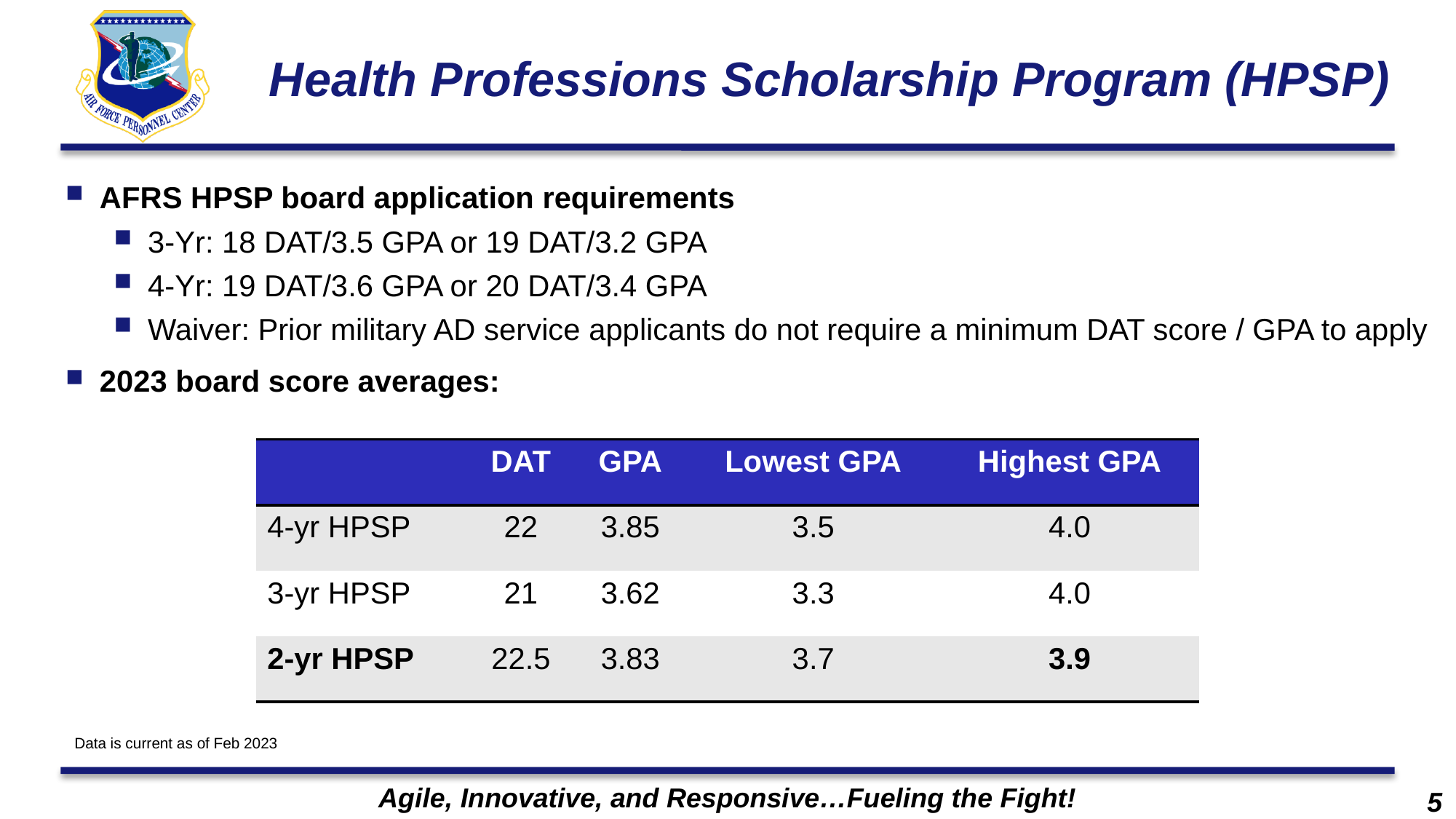

# Health Professions Scholarship Program (HPSP)
AFRS HPSP board application requirements
3-Yr: 18 DAT/3.5 GPA or 19 DAT/3.2 GPA
4-Yr: 19 DAT/3.6 GPA or 20 DAT/3.4 GPA
Waiver: Prior military AD service applicants do not require a minimum DAT score / GPA to apply
2023 board score averages:
|  | DAT | GPA | Lowest GPA | Highest GPA |
| --- | --- | --- | --- | --- |
| 4-yr HPSP | 22 | 3.85 | 3.5 | 4.0 |
| 3-yr HPSP | 21 | 3.62 | 3.3 | 4.0 |
| 2-yr HPSP | 22.5 | 3.83 | 3.7 | 3.9 |
Data is current as of Feb 2023
5